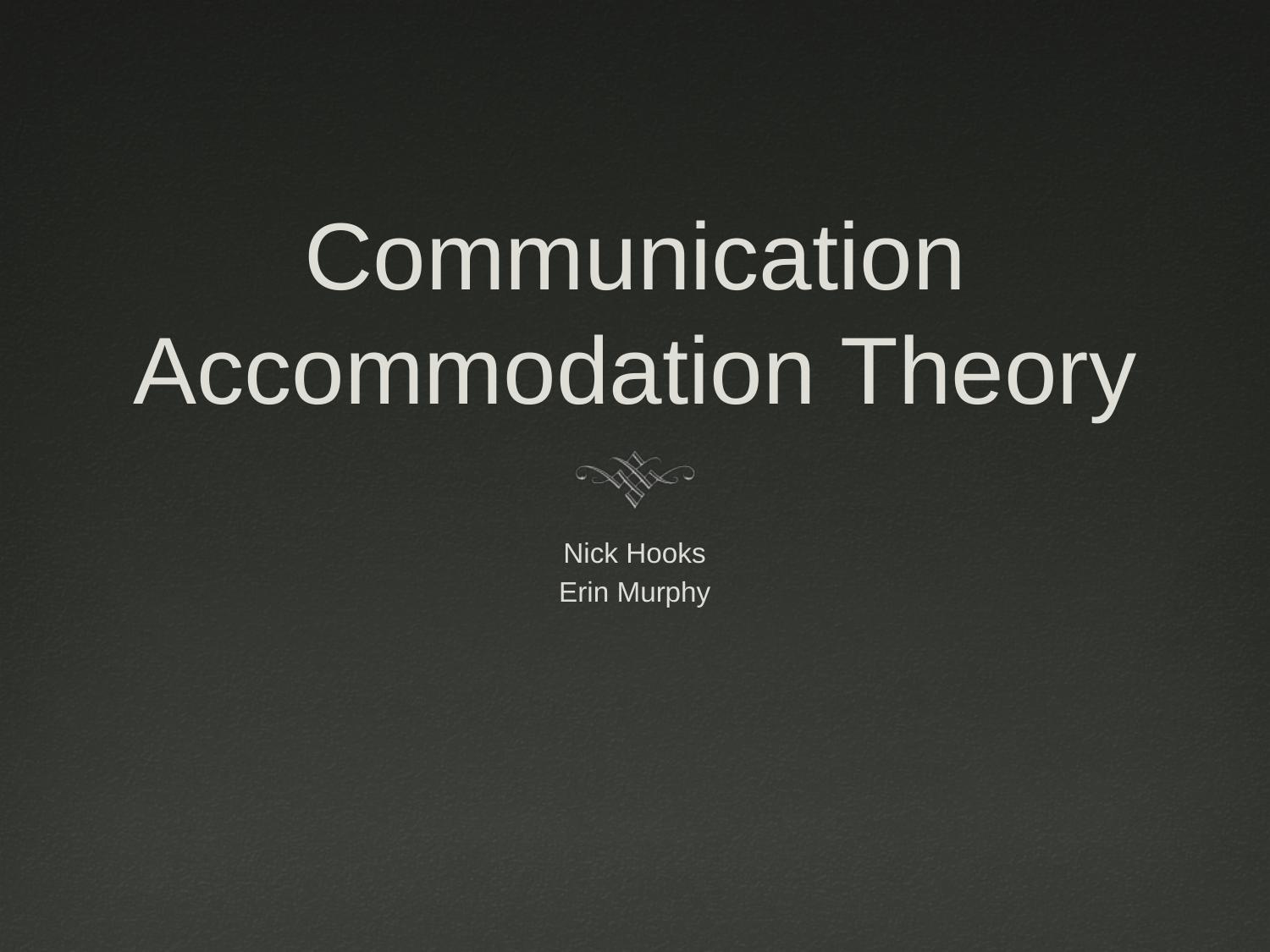

# Communication Accommodation Theory
Nick Hooks
Erin Murphy